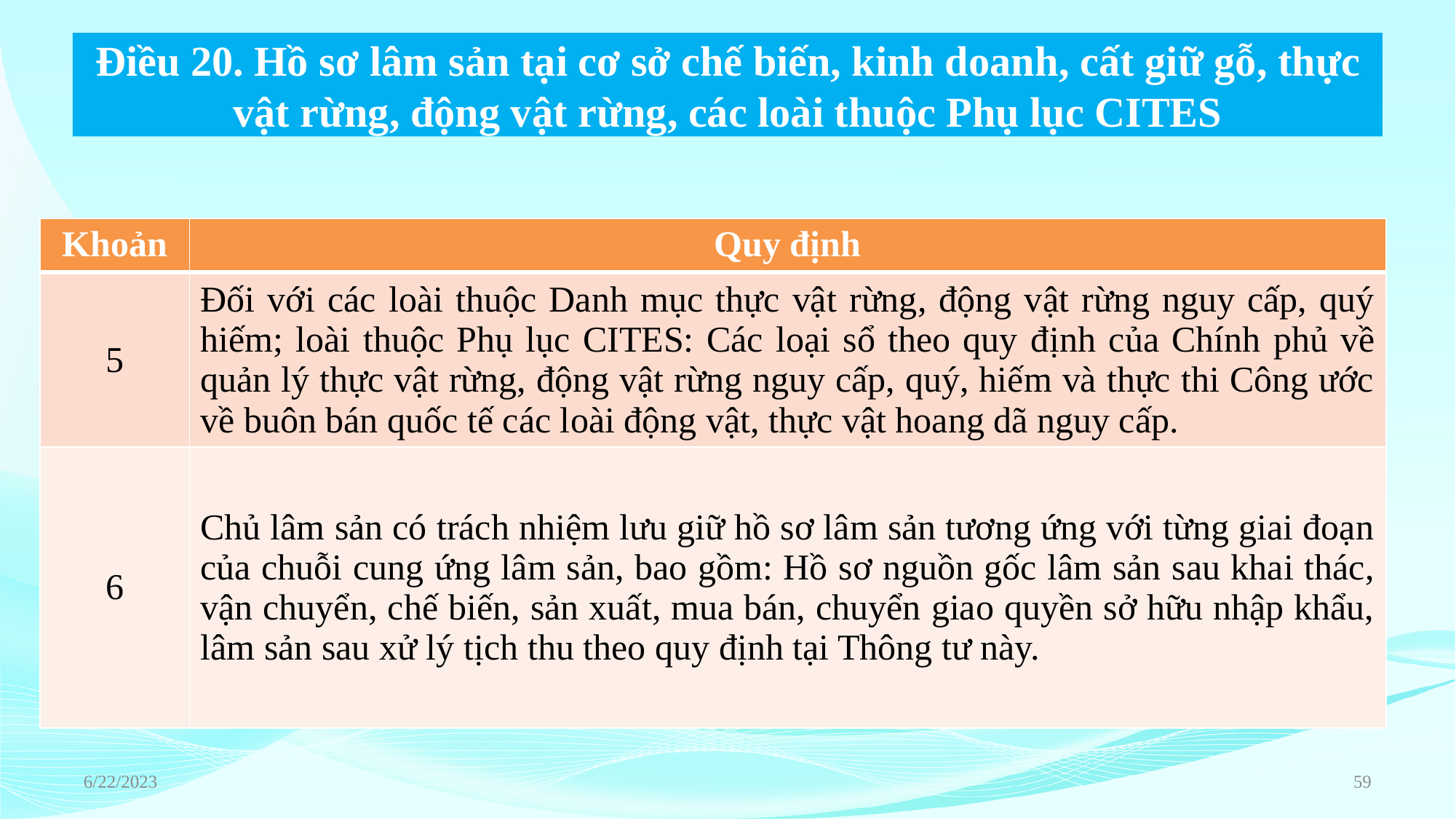

# Điều 20. Hồ sơ lâm sản tại cơ sở chế biến, kinh doanh, cất giữ gỗ, thực vật rừng, động vật rừng, các loài thuộc Phụ lục CITES
| Khoản | Quy định |
| --- | --- |
| 5 | Đối với các loài thuộc Danh mục thực vật rừng, động vật rừng nguy cấp, quý hiếm; loài thuộc Phụ lục CITES: Các loại sổ theo quy định của Chính phủ về quản lý thực vật rừng, động vật rừng nguy cấp, quý, hiếm và thực thi Công ước về buôn bán quốc tế các loài động vật, thực vật hoang dã nguy cấp. |
| 6 | Chủ lâm sản có trách nhiệm lưu giữ hồ sơ lâm sản tương ứng với từng giai đoạn của chuỗi cung ứng lâm sản, bao gồm: Hồ sơ nguồn gốc lâm sản sau khai thác, vận chuyển, chế biến, sản xuất, mua bán, chuyển giao quyền sở hữu nhập khẩu, lâm sản sau xử lý tịch thu theo quy định tại Thông tư này. |
6/22/2023
59